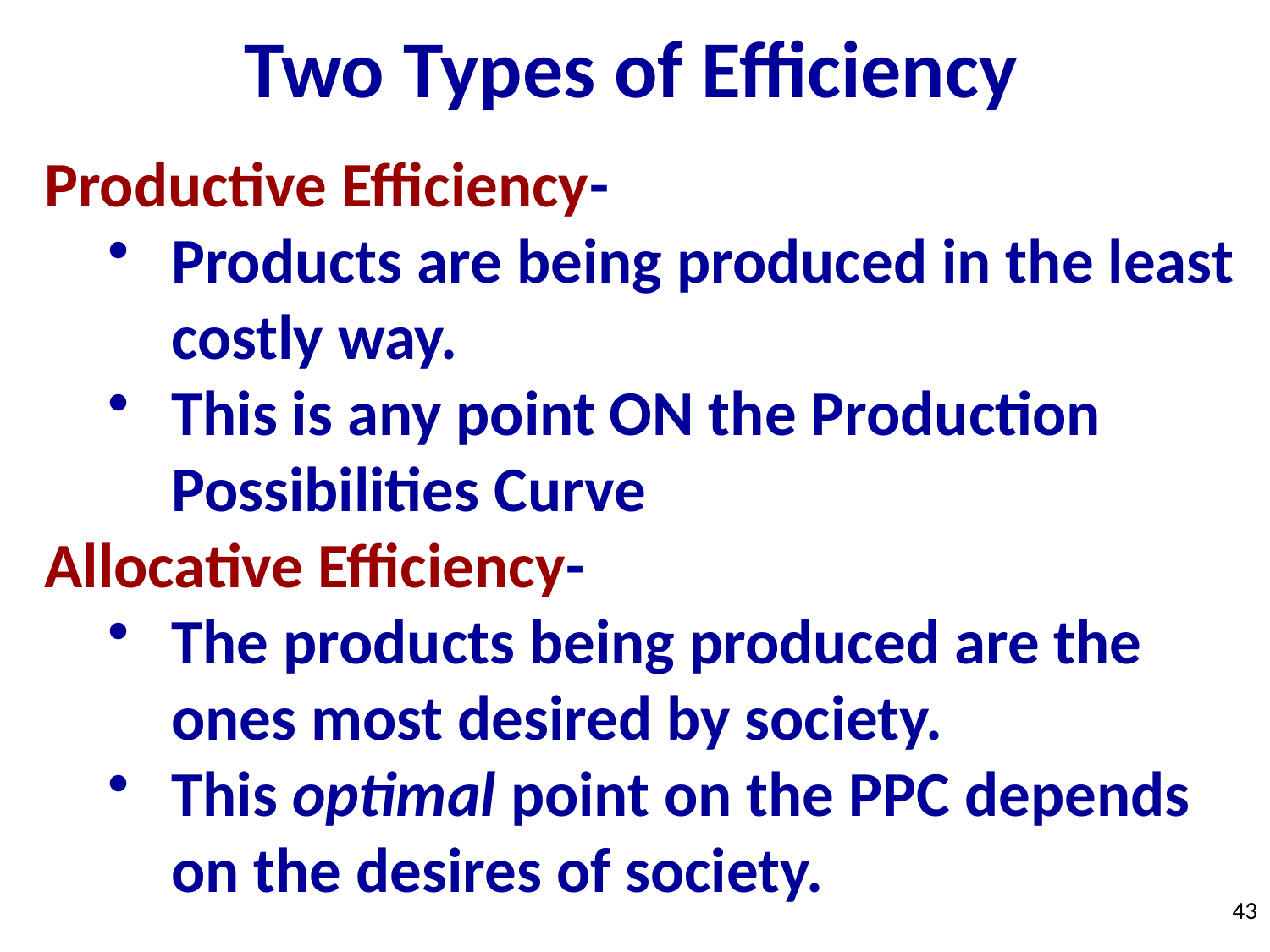

Two Types of Efficiency
Productive Efficiency-
Products are being produced in the least costly way.
This is any point ON the Production Possibilities Curve
Allocative Efficiency-
The products being produced are the ones most desired by society.
This optimal point on the PPC depends on the desires of society.
43